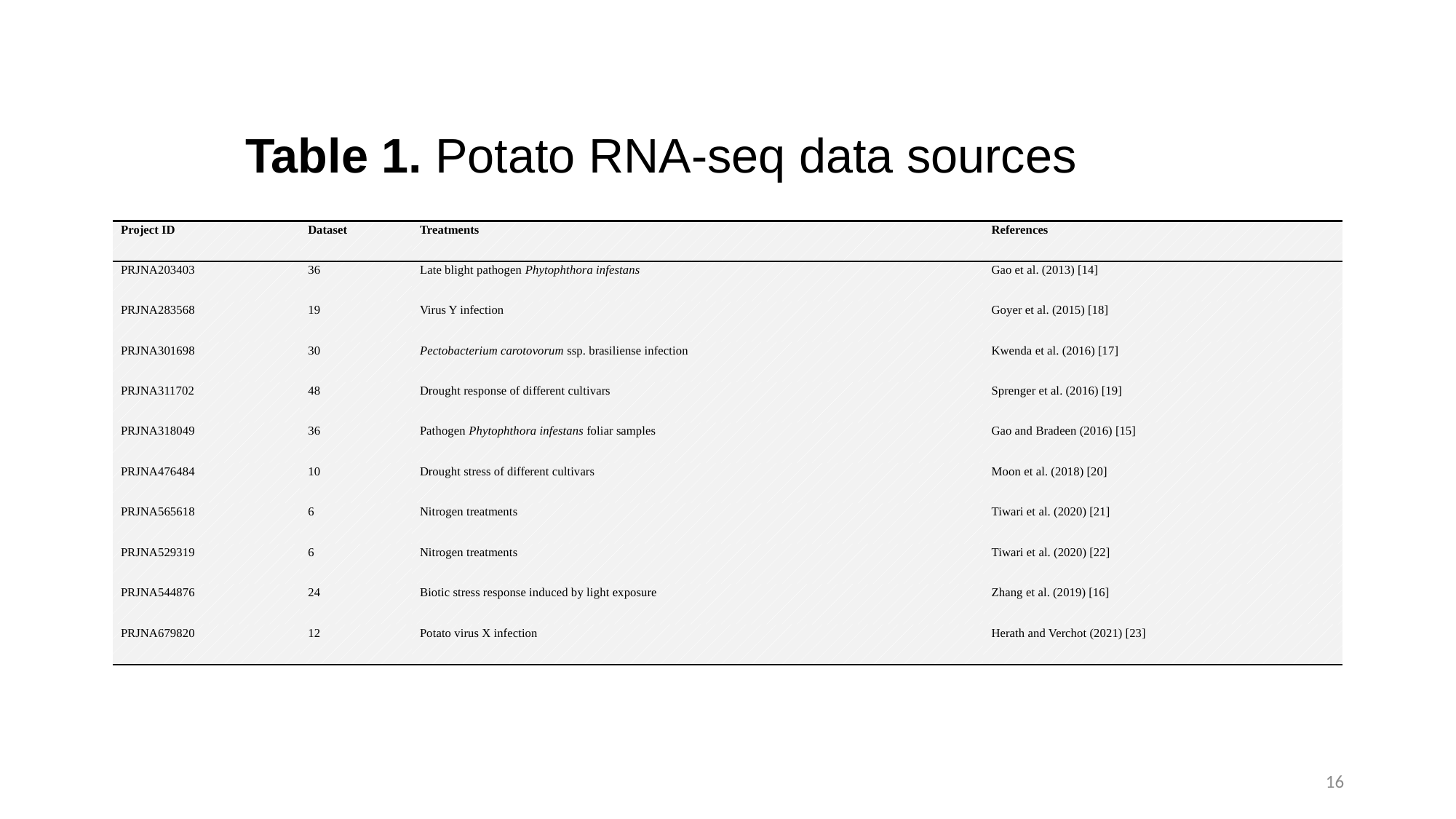

Table 1. Potato RNA-seq data sources

| Project ID | Dataset | Treatments | References |
| --- | --- | --- | --- |
| PRJNA203403 | 36 | Late blight pathogen Phytophthora infestans | Gao et al. (2013) [14] |
| PRJNA283568 | 19 | Virus Y infection | Goyer et al. (2015) [18] |
| PRJNA301698 | 30 | Pectobacterium carotovorum ssp. brasiliense infection | Kwenda et al. (2016) [17] |
| PRJNA311702 | 48 | Drought response of different cultivars | Sprenger et al. (2016) [19] |
| PRJNA318049 | 36 | Pathogen Phytophthora infestans foliar samples | Gao and Bradeen (2016) [15] |
| PRJNA476484 | 10 | Drought stress of different cultivars | Moon et al. (2018) [20] |
| PRJNA565618 | 6 | Nitrogen treatments | Tiwari et al. (2020) [21] |
| PRJNA529319 | 6 | Nitrogen treatments | Tiwari et al. (2020) [22] |
| PRJNA544876 | 24 | Biotic stress response induced by light exposure | Zhang et al. (2019) [16] |
| PRJNA679820 | 12 | Potato virus X infection | Herath and Verchot (2021) [23] |
16